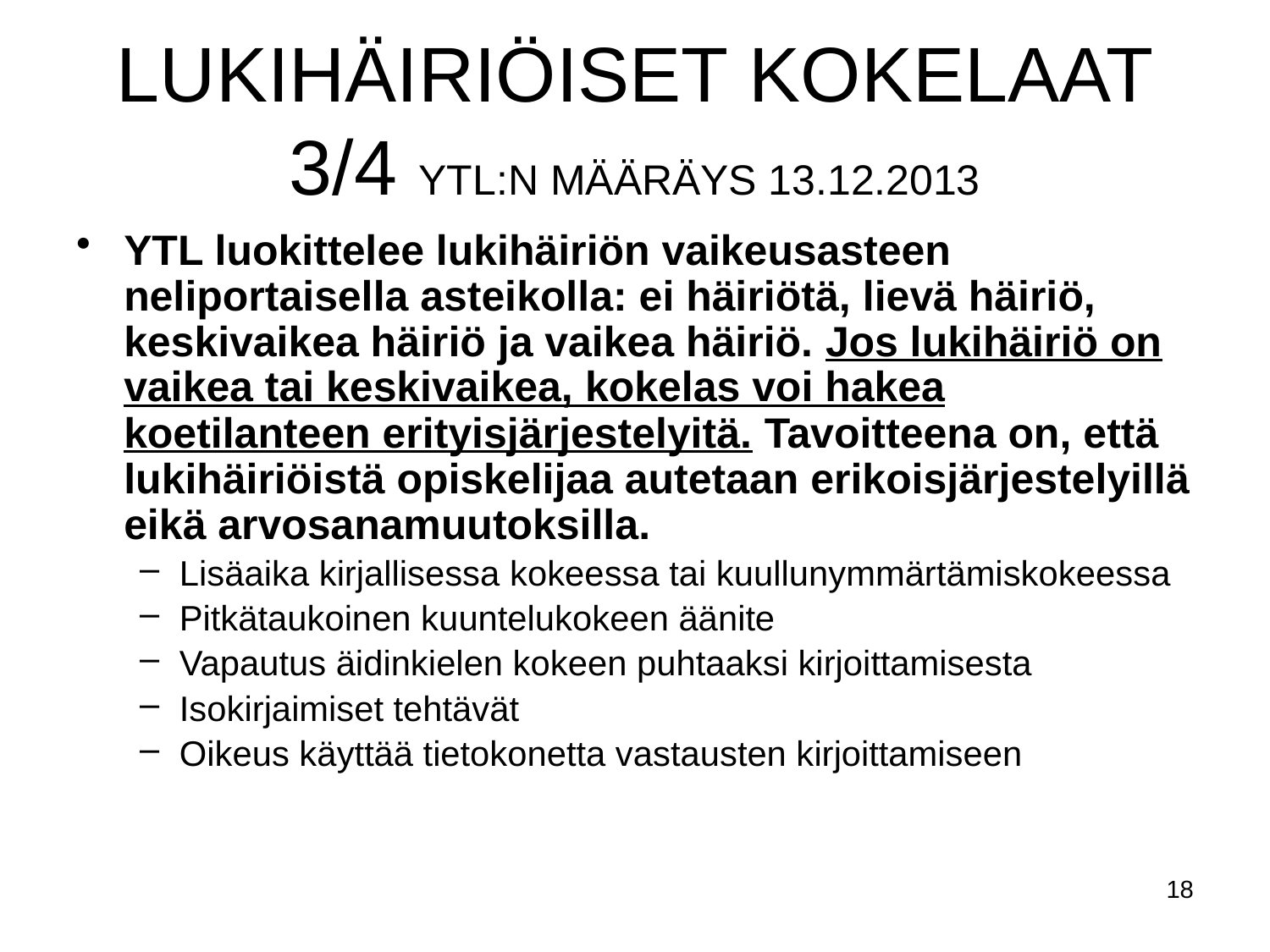

# LUKIHÄIRIÖISET KOKELAAT 3/4 YTL:N MÄÄRÄYS 13.12.2013
YTL luokittelee lukihäiriön vaikeusasteen neliportaisella asteikolla: ei häiriötä, lievä häiriö, keskivaikea häiriö ja vaikea häiriö. Jos lukihäiriö on vaikea tai keskivaikea, kokelas voi hakea koetilanteen erityisjärjestelyitä. Tavoitteena on, että lukihäiriöistä opiskelijaa autetaan erikoisjärjestelyillä eikä arvosanamuutoksilla.
Lisäaika kirjallisessa kokeessa tai kuullunymmärtämiskokeessa
Pitkätaukoinen kuuntelukokeen äänite
Vapautus äidinkielen kokeen puhtaaksi kirjoittamisesta
Isokirjaimiset tehtävät
Oikeus käyttää tietokonetta vastausten kirjoittamiseen

18